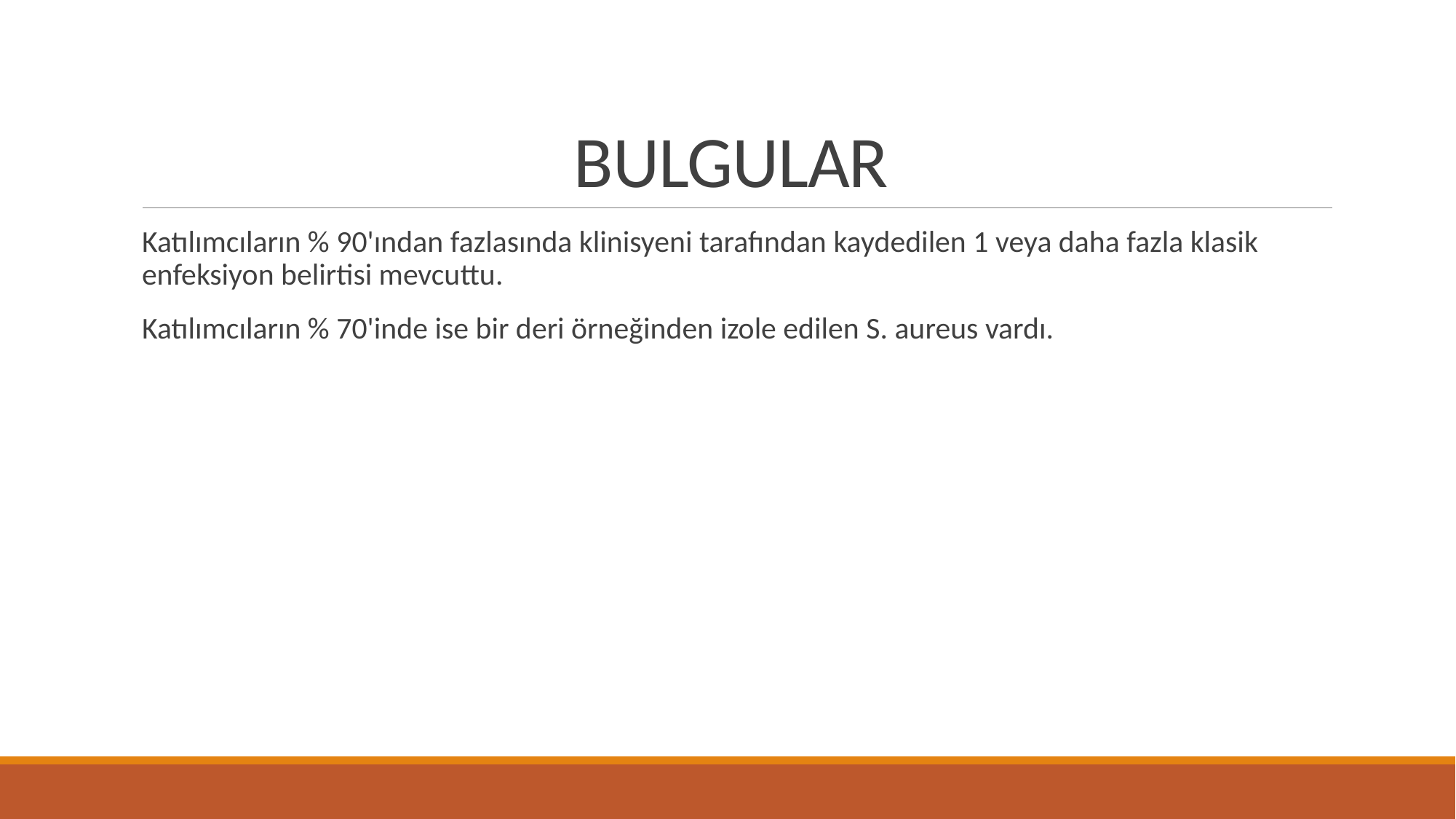

# BULGULAR
Katılımcıların % 90'ından fazlasında klinisyeni tarafından kaydedilen 1 veya daha fazla klasik enfeksiyon belirtisi mevcuttu.
Katılımcıların % 70'inde ise bir deri örneğinden izole edilen S. aureus vardı.